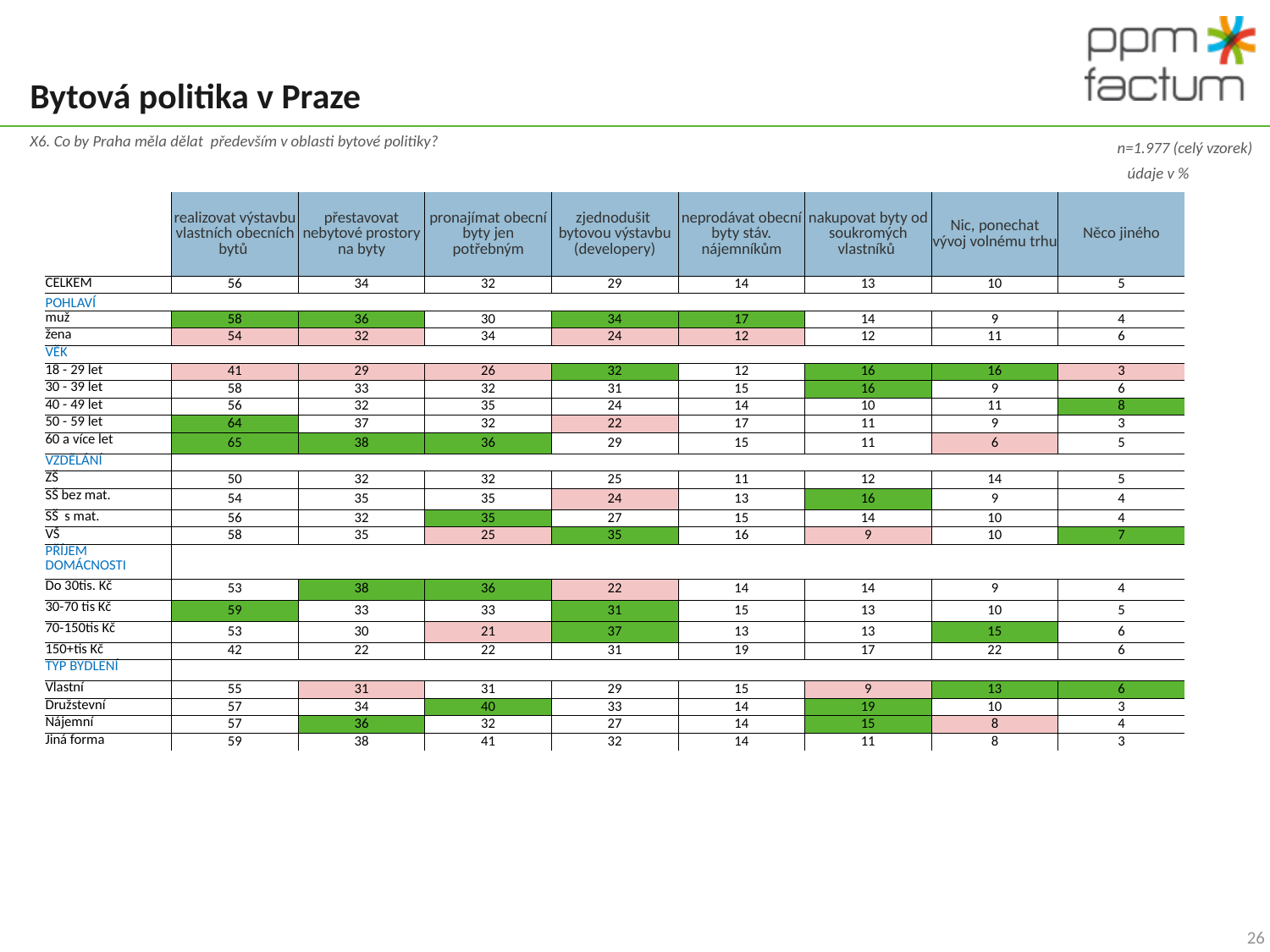

# Bytová politika v Praze
X6. Co by Praha měla dělat  především v oblasti bytové politiky?
n=1.977 (celý vzorek)
údaje v %
|  | realizovat výstavbu vlastních obecních bytů | přestavovat nebytové prostory na byty | pronajímat obecní byty jen potřebným | zjednodušit bytovou výstavbu (developery) | neprodávat obecní byty stáv. nájemníkům | nakupovat byty od soukromých vlastníků | Nic, ponechat vývoj volnému trhu | Něco jiného |
| --- | --- | --- | --- | --- | --- | --- | --- | --- |
| CELKEM | 56 | 34 | 32 | 29 | 14 | 13 | 10 | 5 |
| POHLAVÍ |  |  |  |  |  |  |  |  |
| muž | 58 | 36 | 30 | 34 | 17 | 14 | 9 | 4 |
| žena | 54 | 32 | 34 | 24 | 12 | 12 | 11 | 6 |
| VĚK |  |  |  |  |  |  |  |  |
| 18 - 29 let | 41 | 29 | 26 | 32 | 12 | 16 | 16 | 3 |
| 30 - 39 let | 58 | 33 | 32 | 31 | 15 | 16 | 9 | 6 |
| 40 - 49 let | 56 | 32 | 35 | 24 | 14 | 10 | 11 | 8 |
| 50 - 59 let | 64 | 37 | 32 | 22 | 17 | 11 | 9 | 3 |
| 60 a více let | 65 | 38 | 36 | 29 | 15 | 11 | 6 | 5 |
| VZDĚLÁNÍ |  |  |  |  |  |  |  |  |
| ZŠ | 50 | 32 | 32 | 25 | 11 | 12 | 14 | 5 |
| SŠ bez mat. | 54 | 35 | 35 | 24 | 13 | 16 | 9 | 4 |
| SŠ s mat. | 56 | 32 | 35 | 27 | 15 | 14 | 10 | 4 |
| VŠ | 58 | 35 | 25 | 35 | 16 | 9 | 10 | 7 |
| PŘÍJEM DOMÁCNOSTI |  |  |  |  |  |  |  |  |
| Do 30tis. Kč | 53 | 38 | 36 | 22 | 14 | 14 | 9 | 4 |
| 30-70 tis Kč | 59 | 33 | 33 | 31 | 15 | 13 | 10 | 5 |
| 70-150tis Kč | 53 | 30 | 21 | 37 | 13 | 13 | 15 | 6 |
| 150+tis Kč | 42 | 22 | 22 | 31 | 19 | 17 | 22 | 6 |
| TYP BYDLENÍ |  |  |  |  |  |  |  |  |
| Vlastní | 55 | 31 | 31 | 29 | 15 | 9 | 13 | 6 |
| Družstevní | 57 | 34 | 40 | 33 | 14 | 19 | 10 | 3 |
| Nájemní | 57 | 36 | 32 | 27 | 14 | 15 | 8 | 4 |
| Jiná forma | 59 | 38 | 41 | 32 | 14 | 11 | 8 | 3 |
26